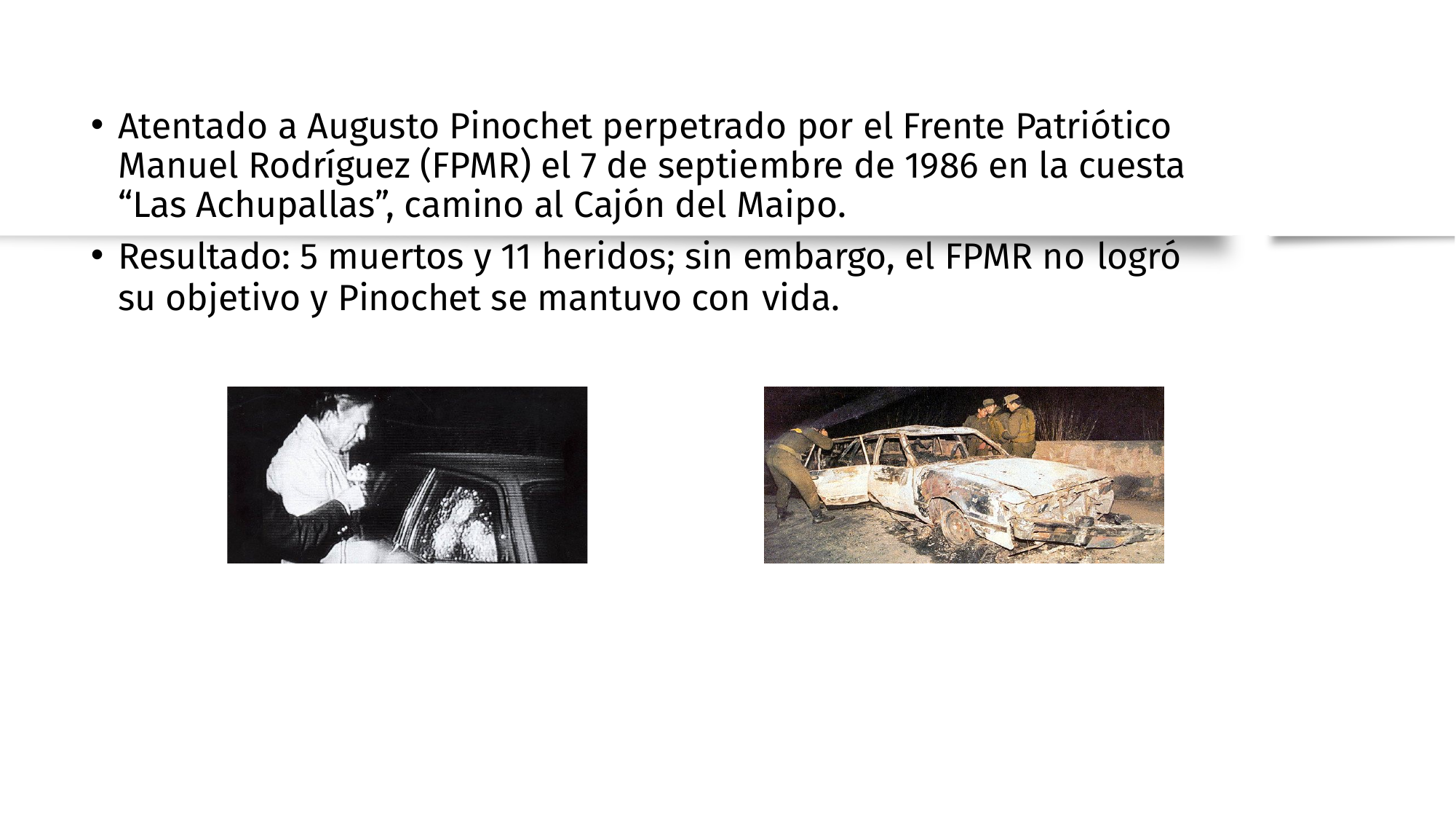

Atentado a Augusto Pinochet perpetrado por el Frente Patriótico  Manuel Rodríguez (FPMR) el 7 de septiembre de 1986 en la cuesta  “Las Achupallas”, camino al Cajón del Maipo.
Resultado: 5 muertos y 11 heridos; sin embargo, el FPMR no logró
su objetivo y Pinochet se mantuvo con vida.